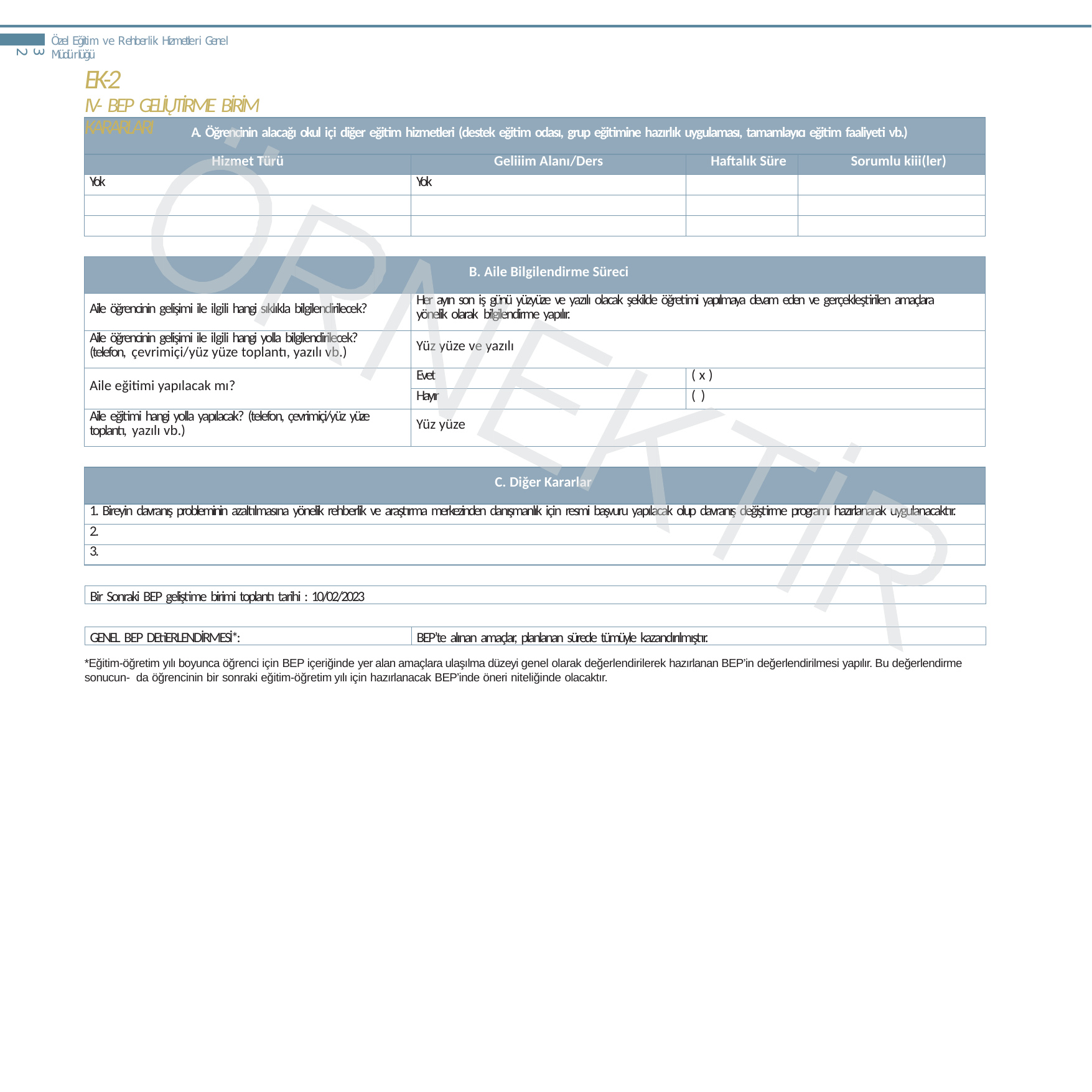

Özel Eğitim ve Rehberlik Hizmetleri Genel Müdürlüğü

32
# EK-2
IV- BEP GELİŲTİRME BİRİM KARARLARI
| A. Öğrencinin alacağı okul içi diğer eğitim hizmetleri (destek eğitim odası, grup eğitimine hazırlık uygulaması, tamamlayıcı eğitim faaliyeti vb.) |  |  |  |
| --- | --- | --- | --- |
| Hizmet Türü | Geliiim Alanı/Ders | Haftalık Süre | Sorumlu kiii(ler) |
| Yok | Yok |  |  |
|  |  |  |  |
|  |  |  |  |

| B. Aile Bilgilendirme Süreci |  |  |
| --- | --- | --- |
| Aile öğrencinin gelişimi ile ilgili hangi sıklıkla bilgilendirilecek? | Her ayın son iş günü yüzyüze ve yazılı olacak şekilde öğretimi yapılmaya devam eden ve gerçekleştirilen amaçlara yönelik olarak bilgilendirme yapılır. |  |
| Aile öğrencinin gelişimi ile ilgili hangi yolla bilgilendirilecek? (telefon, çevrimiçi/yüz yüze toplantı, yazılı vb.) | Yüz yüze ve yazılı |  |
| Aile eğitimi yapılacak mı? | Evet | ( x ) |
|  | Hayır | ( ) |
| Aile eğitimi hangi yolla yapılacak? (telefon, çevrimiçi/yüz yüze toplantı, yazılı vb.) | Yüz yüze |  |
| C. Diğer Kararlar |
| --- |
| 1. Bireyin davranış probleminin azaltılmasına yönelik rehberlik ve araştırma merkezinden danışmanlık için resmi başvuru yapılacak olup davranış değiştirme programı hazırlanarak uygulanacaktır. |
| 2. |
| 3. |
Bir Sonraki BEP geliştime birimi toplantı tarihi : 10/02/2023
GENEL BEP DEtiERLENDİRMESİ*:
BEP’te alınan amaçlar, planlanan sürede tümüyle kazandırılmıştır.
*Eğitim-öğretim yılı boyunca öğrenci için BEP içeriğinde yer alan amaçlara ulaşılma düzeyi genel olarak değerlendirilerek hazırlanan BEP’in değerlendirilmesi yapılır. Bu değerlendirme sonucun-  da öğrencinin bir sonraki eğitim-öğretim yılı için hazırlanacak BEP’inde öneri niteliğinde olacaktır.